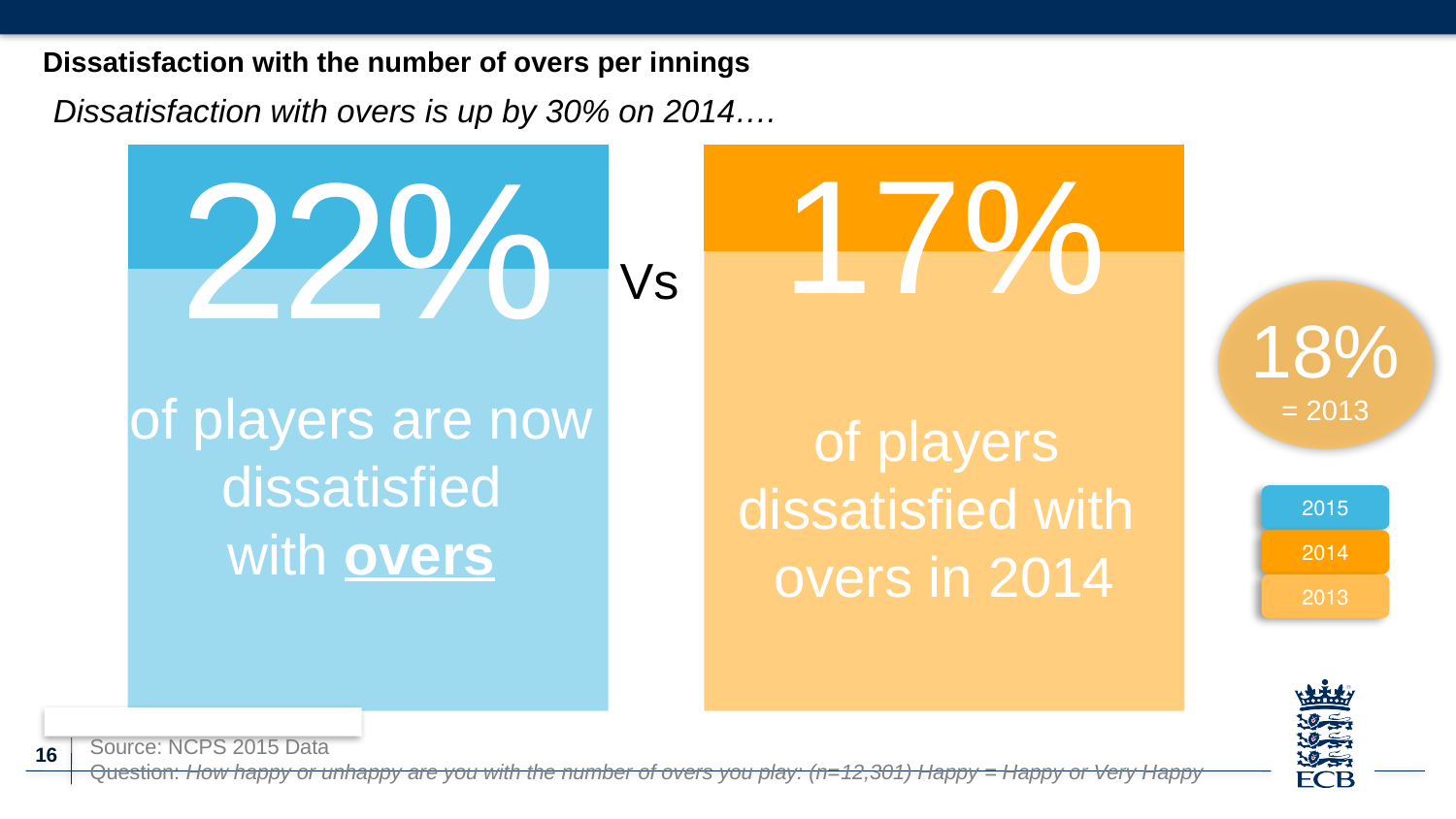

Dissatisfaction with the number of overs per innings
Dissatisfaction with overs is up by 30% on 2014….
22%

17%

### Chart

| Category | Series 1 | Series 2 |
|---|---|---|
| Category 1 | 78.0 | 22.0 |
| Category 2 | 73.0 | 17.0 |
Vs
18%
= 2013
of players are now
dissatisfied
with overs
of players
dissatisfied with
overs in 2014
2015
2014
2013

Source: NCPS 2015 Data
Question: How happy or unhappy are you with the number of overs you play: (n=12,301) Happy = Happy or Very Happy